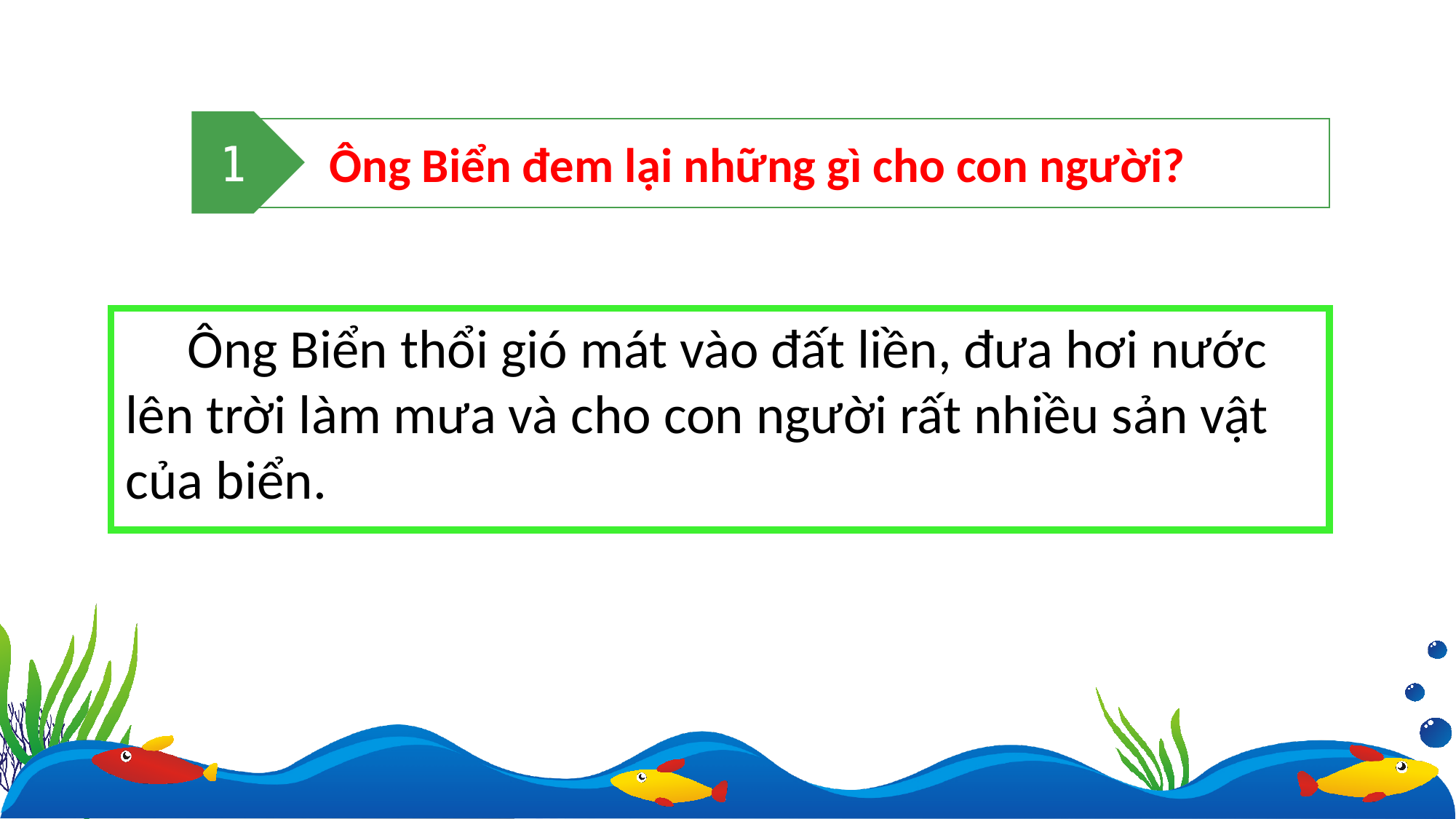

1

Ông Biển đem lại những gì cho con người?

     Ông Biển thổi gió mát vào đất liền, đưa hơi nước lên trời làm mưa và cho con người rất nhiều sản vật của biển.